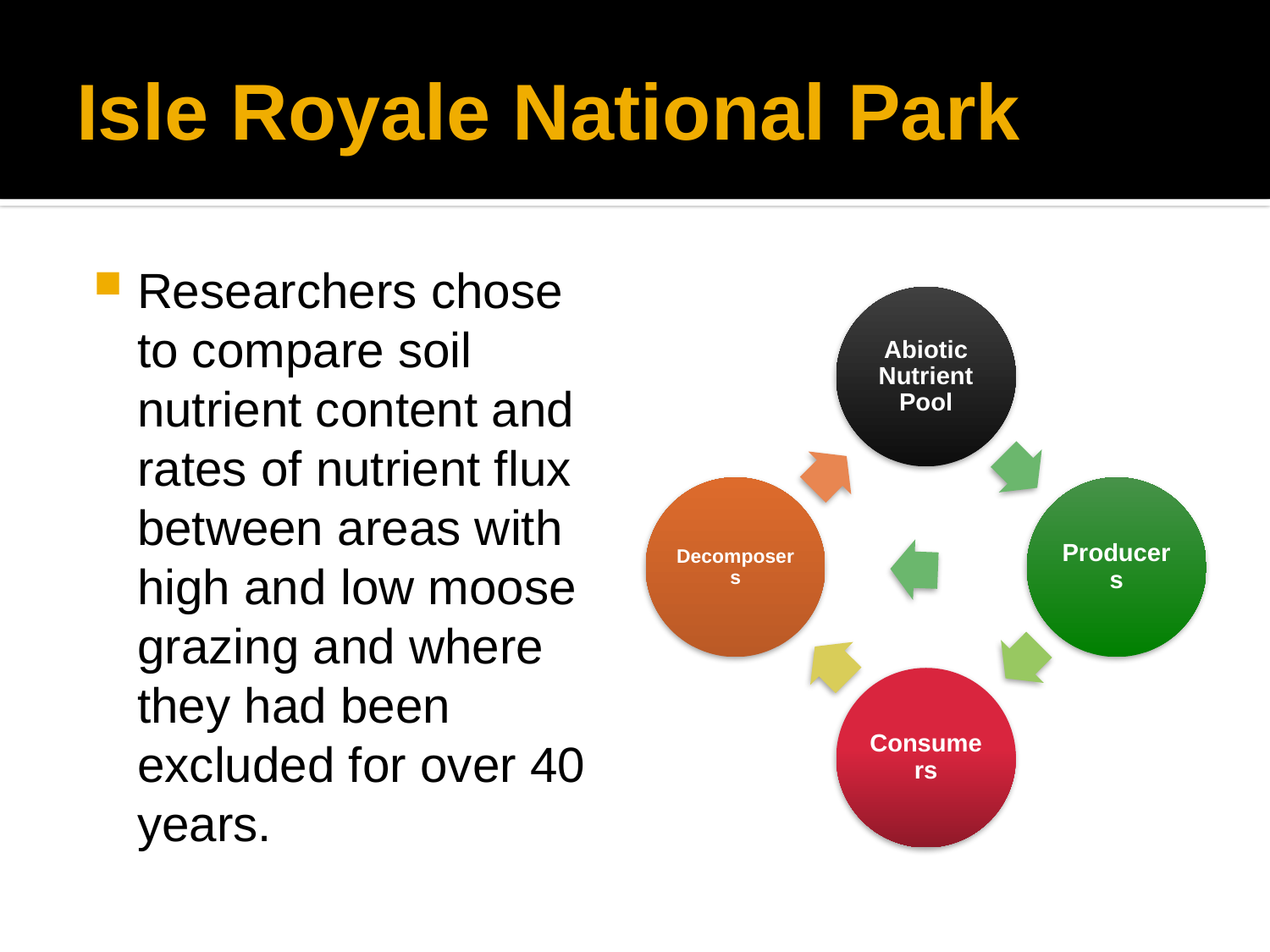

# Isle Royale National Park
Researchers chose to compare soil nutrient content and rates of nutrient flux between areas with high and low moose grazing and where they had been excluded for over 40 years.
Abiotic Nutrient Pool

Producers

Consumers

Decomposers